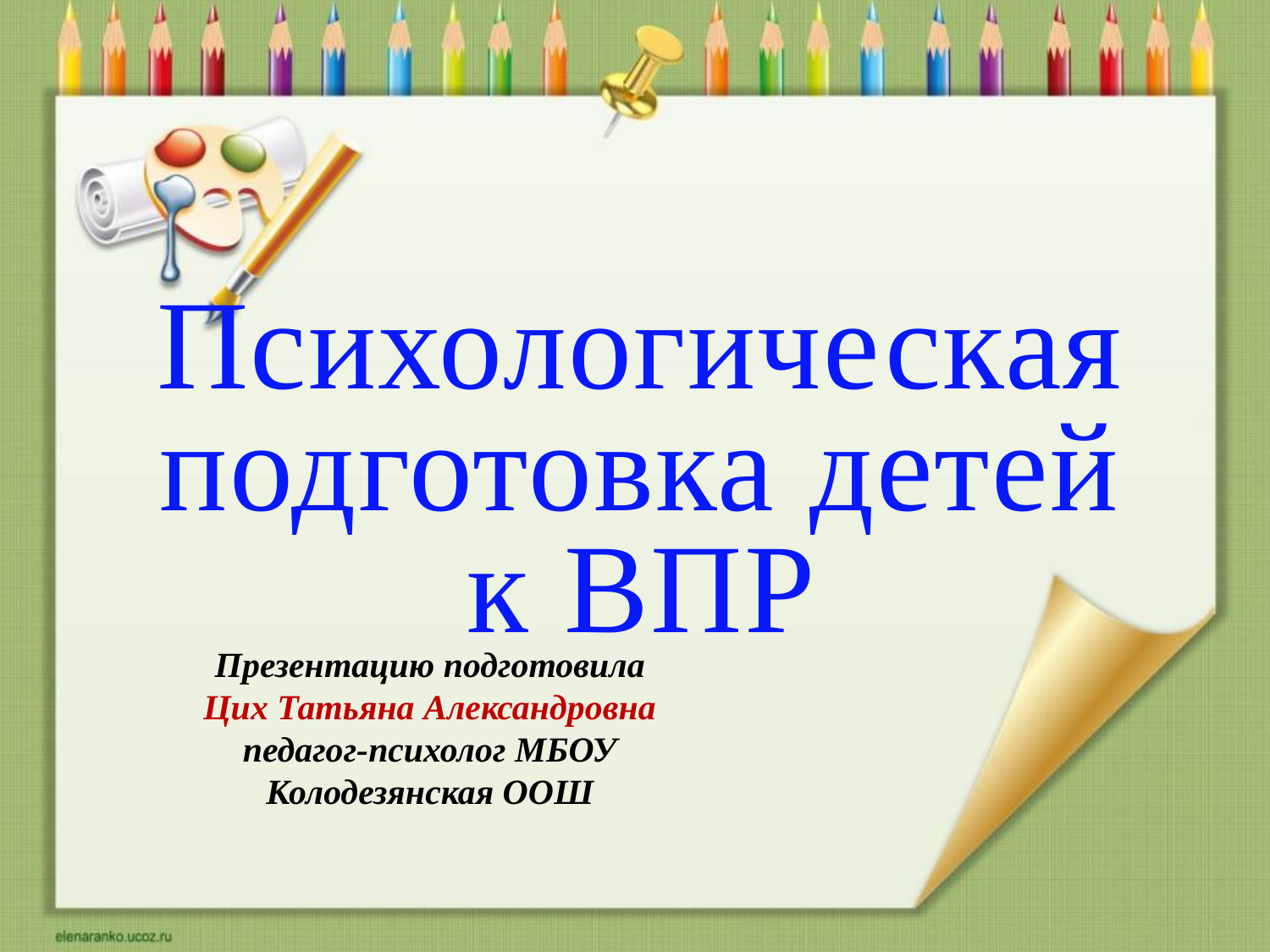

Психологическая подготовка детей к ВПР
Презентацию подготовила
Цих Татьяна Александровна
педагог-психолог МБОУ Колодезянская ООШ